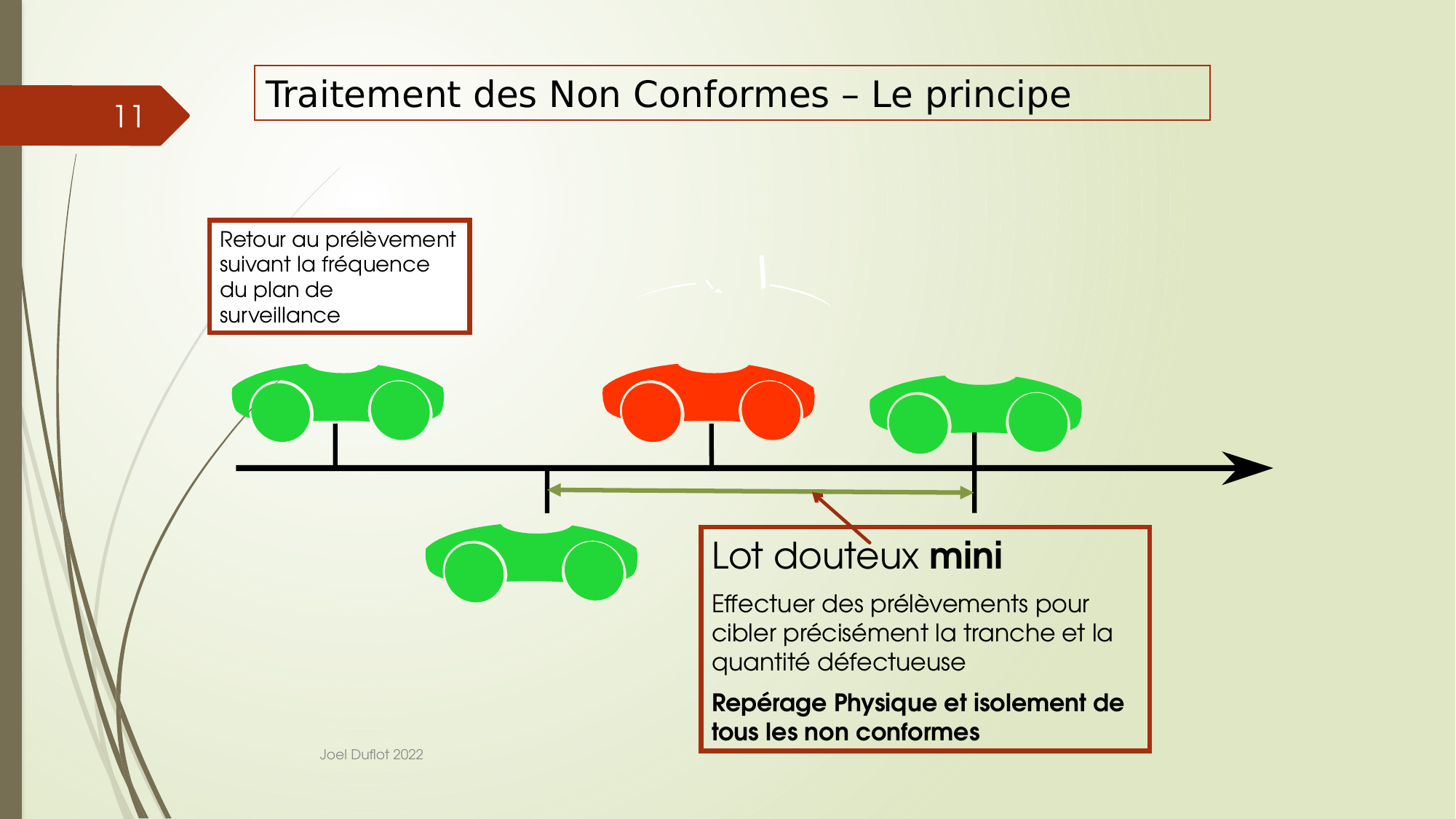

Traitement des Non Conformes – Le principe
11
Retour au prélèvement suivant la fréquence du plan de surveillance

Lot douteux mini
Effectuer des prélèvements pour cibler précisément la tranche et la quantité défectueuse
Repérage Physique et isolement de tous les non conformes
Joel Duflot 2022